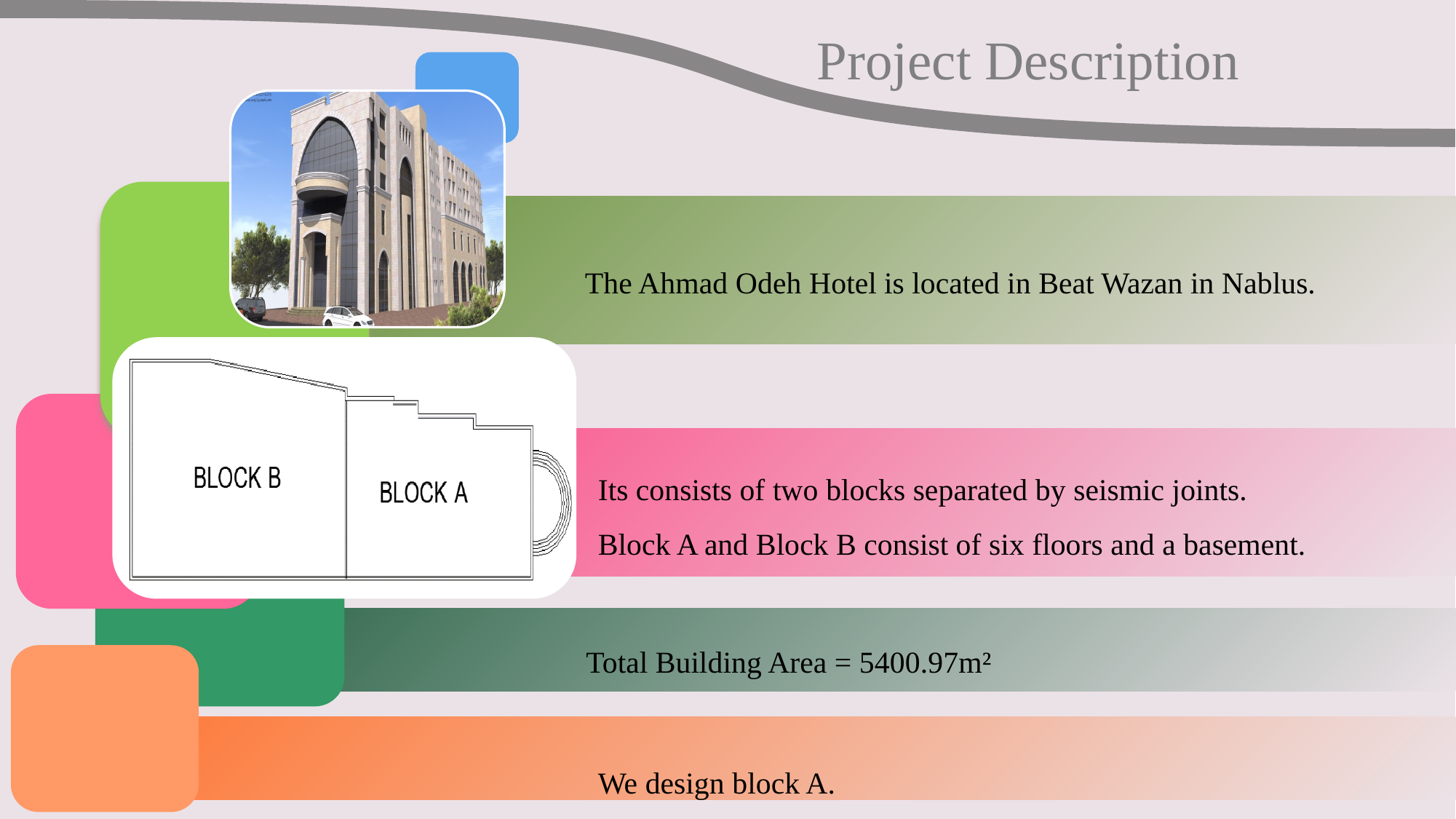

Project Description

The Ahmad Odeh Hotel is located in Beat Wazan in Nablus.
Its consists of two blocks separated by seismic joints.
Block A and Block B consist of six floors and a basement.
Total Building Area = 5400.97m²
We design block A.